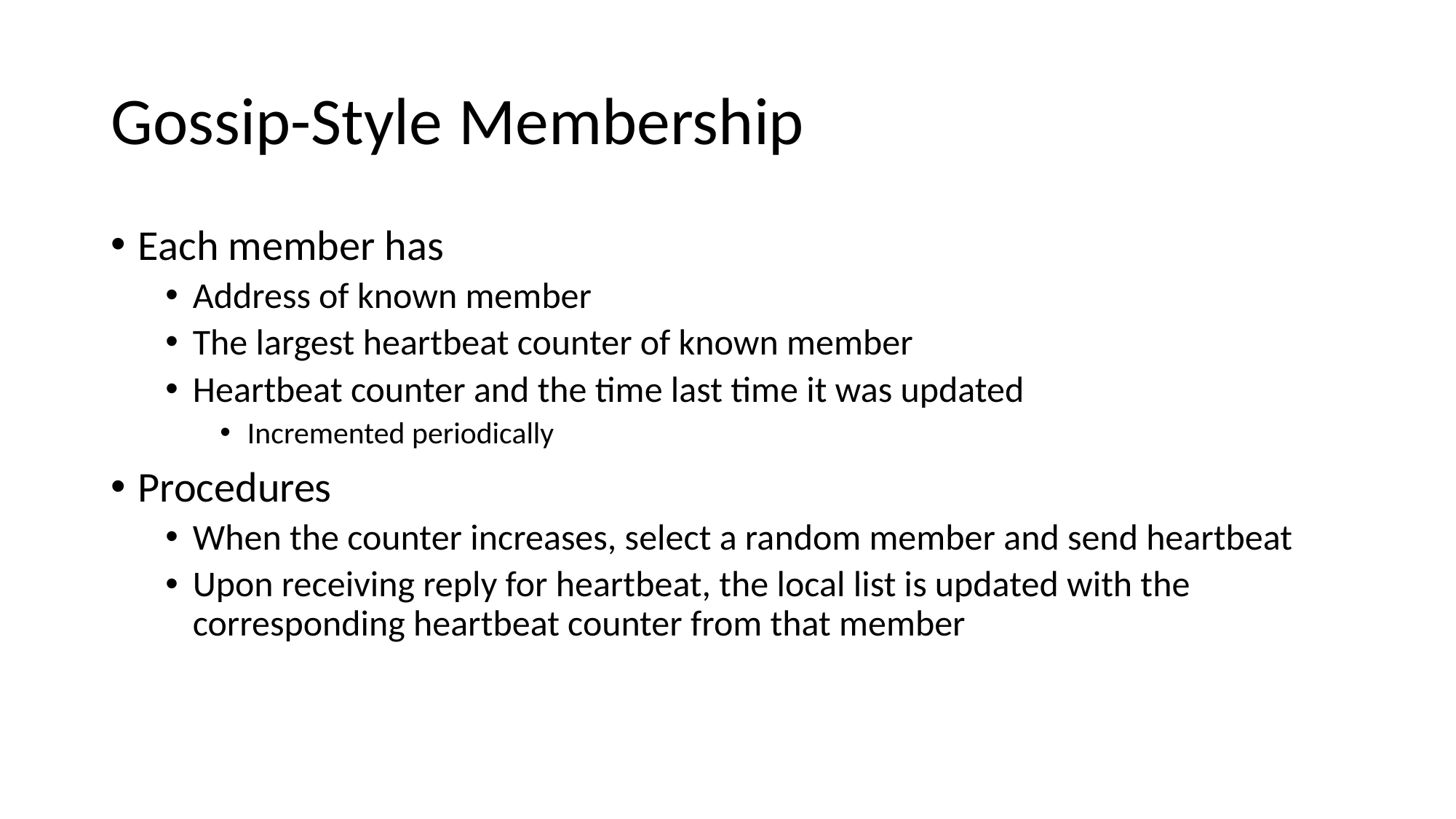

# Gossip-Style Membership
Each member has
Address of known member
The largest heartbeat counter of known member
Heartbeat counter and the time last time it was updated
Incremented periodically
Procedures
When the counter increases, select a random member and send heartbeat
Upon receiving reply for heartbeat, the local list is updated with the corresponding heartbeat counter from that member